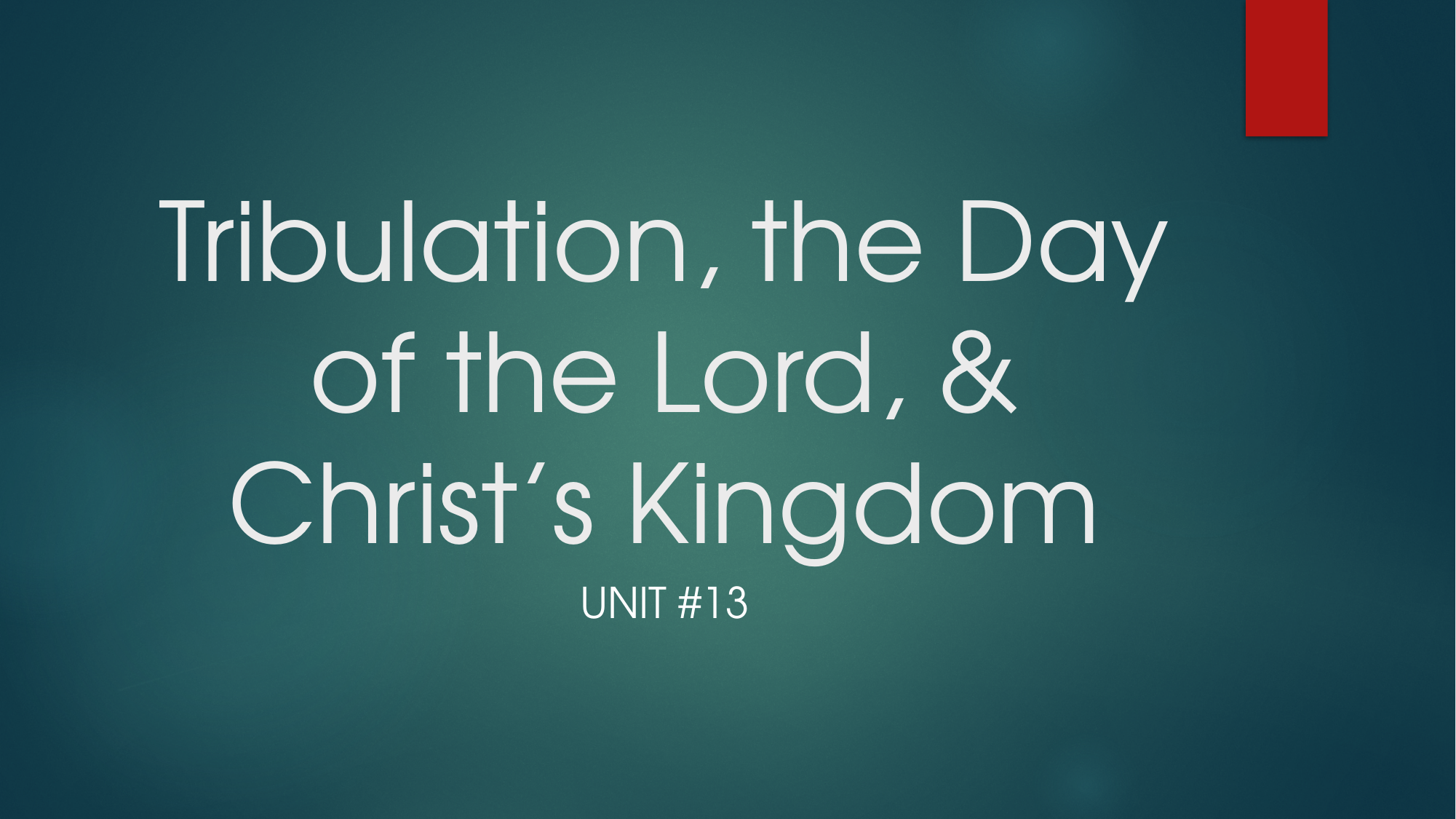

# Tribulation, the Day of the Lord, & Christ’s Kingdom
Unit #13